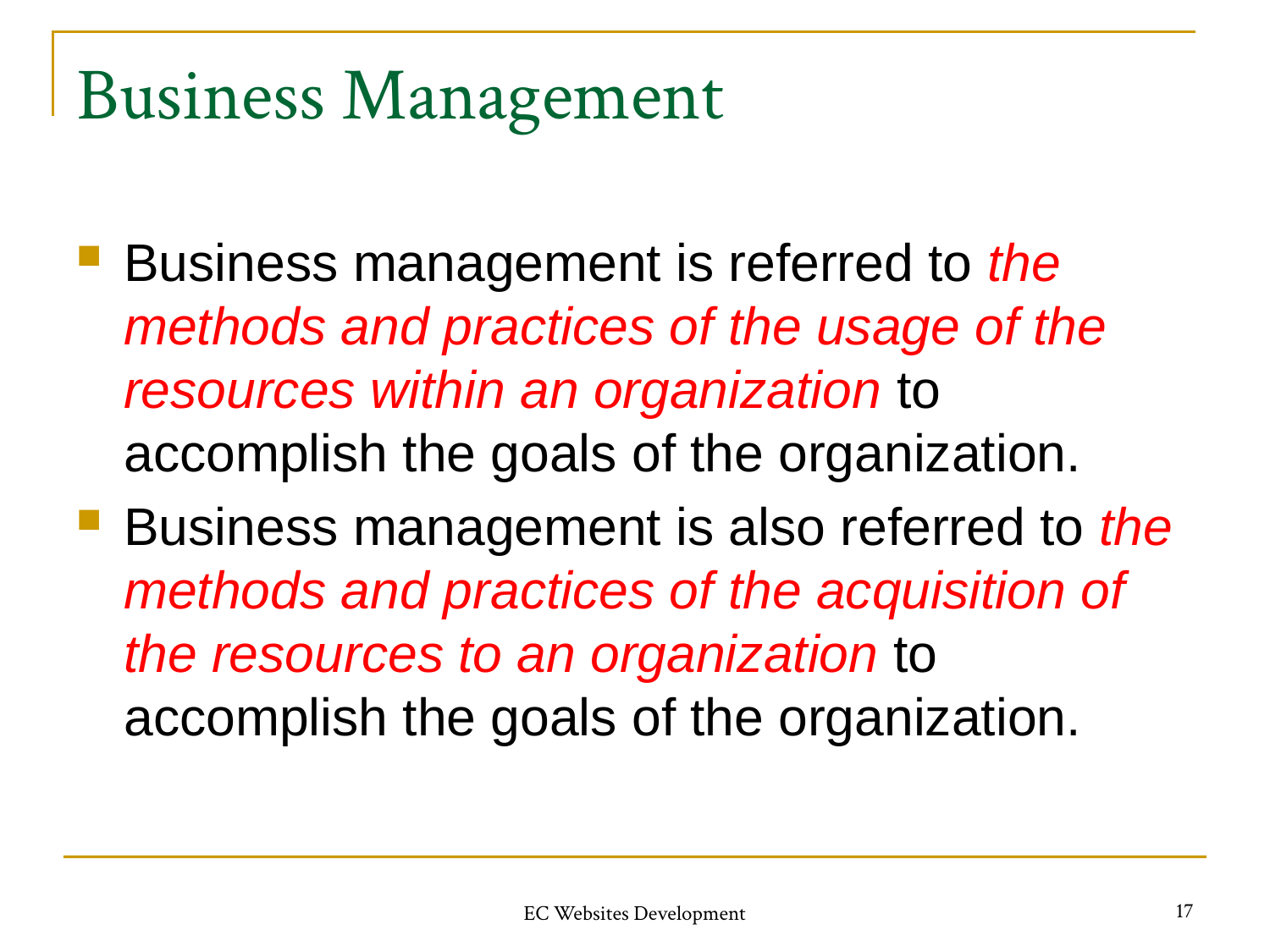

# Business Management
Business management is referred to the methods and practices of the usage of the resources within an organization to accomplish the goals of the organization.
Business management is also referred to the methods and practices of the acquisition of the resources to an organization to accomplish the goals of the organization.
17
EC Websites Development